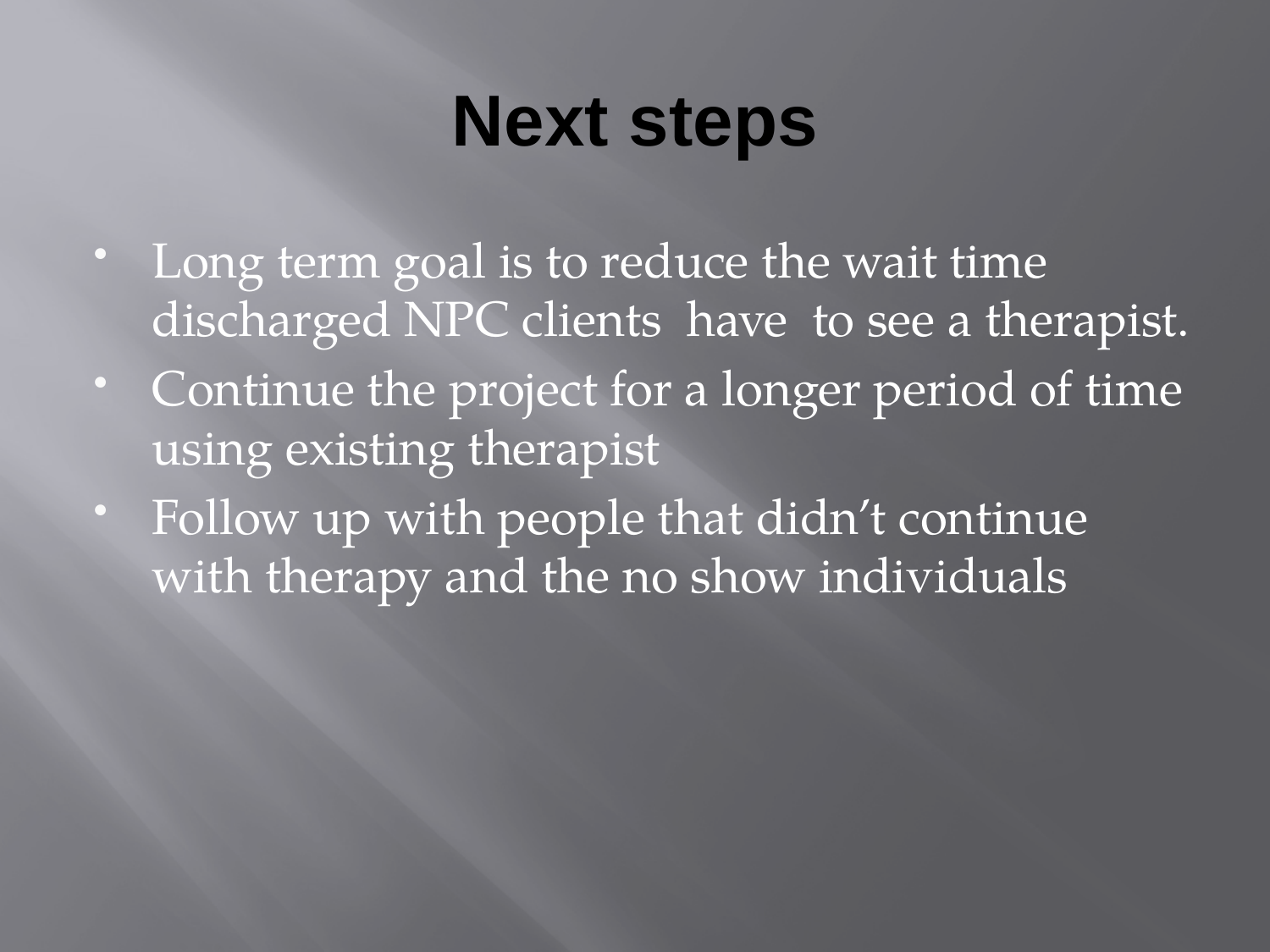

# Next steps
Long term goal is to reduce the wait time discharged NPC clients  have  to see a therapist.
Continue the project for a longer period of time using existing therapist
Follow up with people that didn’t continue with therapy and the no show individuals